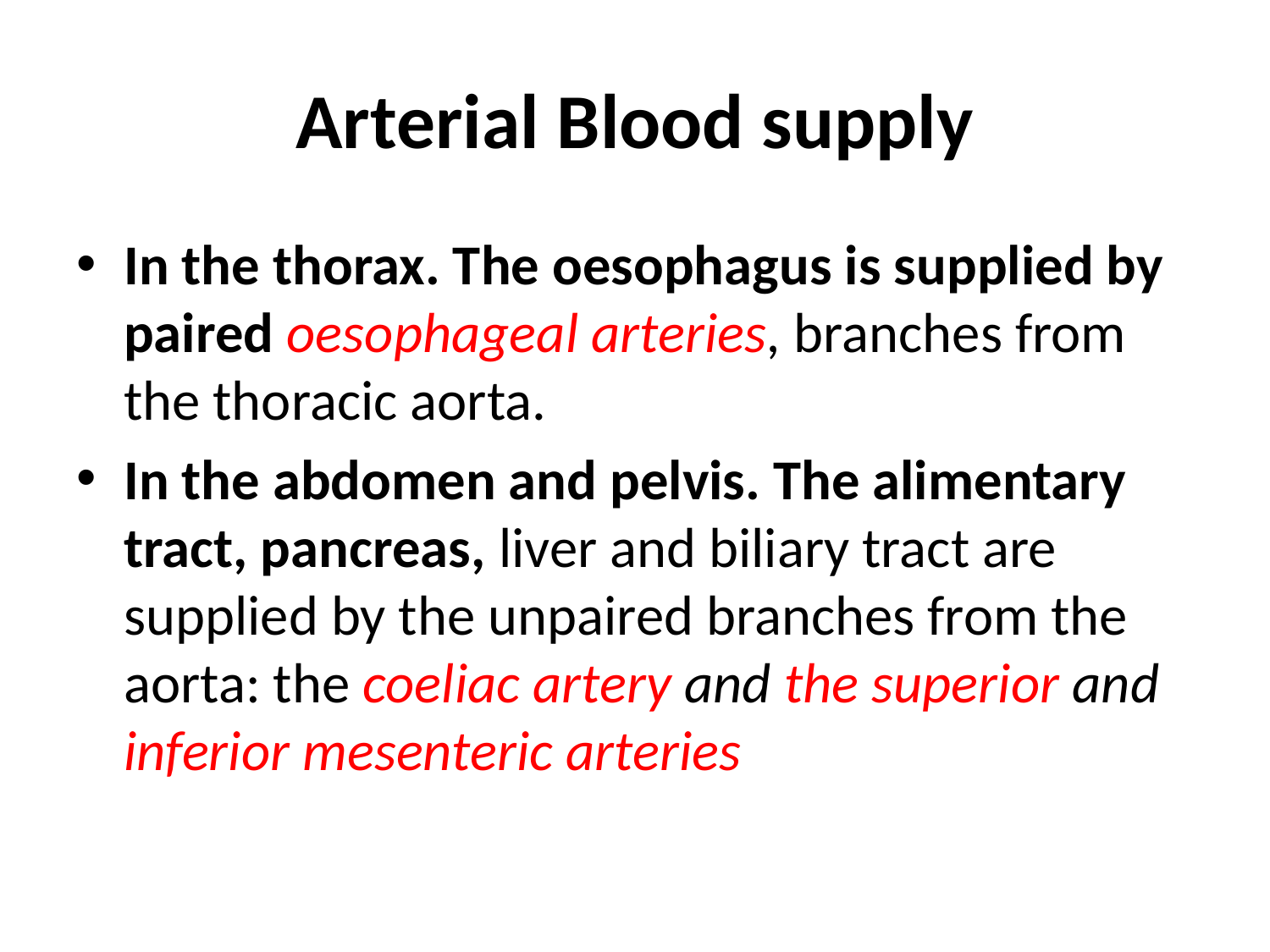

# Arterial Blood supply
In the thorax. The oesophagus is supplied by paired oesophageal arteries, branches from the thoracic aorta.
In the abdomen and pelvis. The alimentary tract, pancreas, liver and biliary tract are supplied by the unpaired branches from the aorta: the coeliac artery and the superior and inferior mesenteric arteries